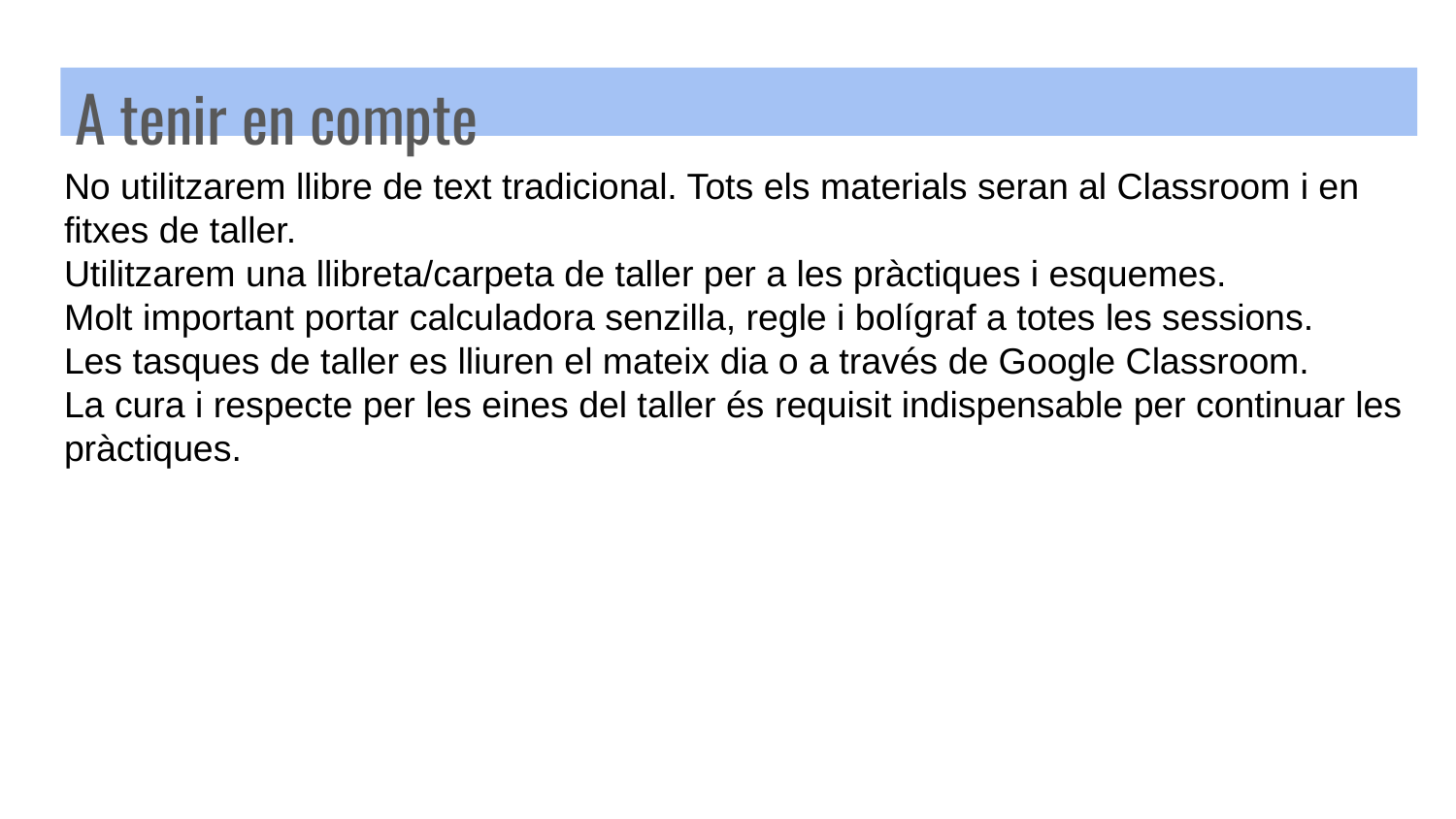

A tenir en compte
No utilitzarem llibre de text tradicional. Tots els materials seran al Classroom i en fitxes de taller.
Utilitzarem una llibreta/carpeta de taller per a les pràctiques i esquemes.
Molt important portar calculadora senzilla, regle i bolígraf a totes les sessions.
Les tasques de taller es lliuren el mateix dia o a través de Google Classroom.
La cura i respecte per les eines del taller és requisit indispensable per continuar les pràctiques.